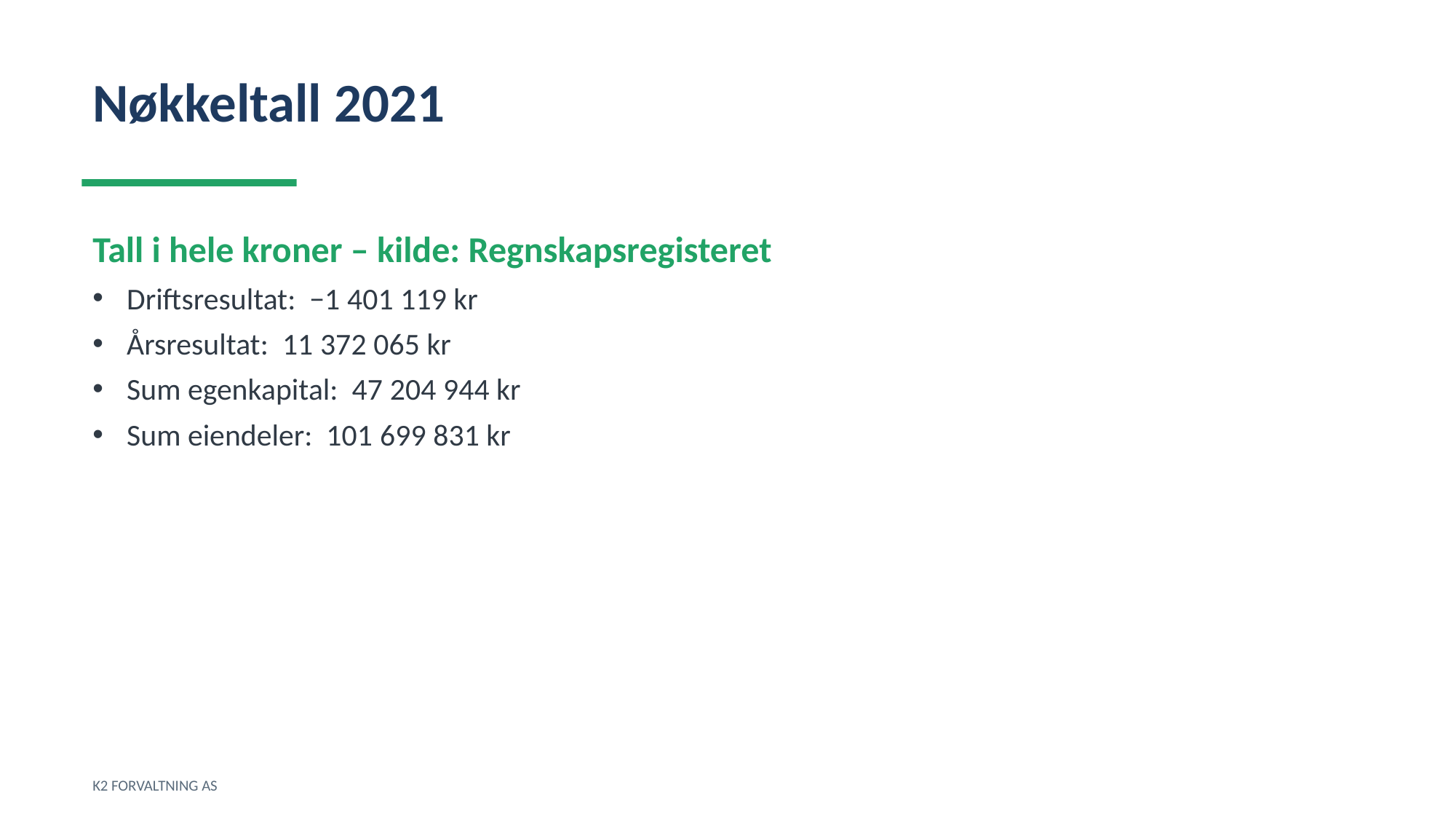

Nøkkeltall 2021

Tall i hele kroner – kilde: Regnskapsregisteret
Driftsresultat:  −1 401 119 kr
Årsresultat:  11 372 065 kr
Sum egenkapital:  47 204 944 kr
Sum eiendeler:  101 699 831 kr
K2 FORVALTNING AS